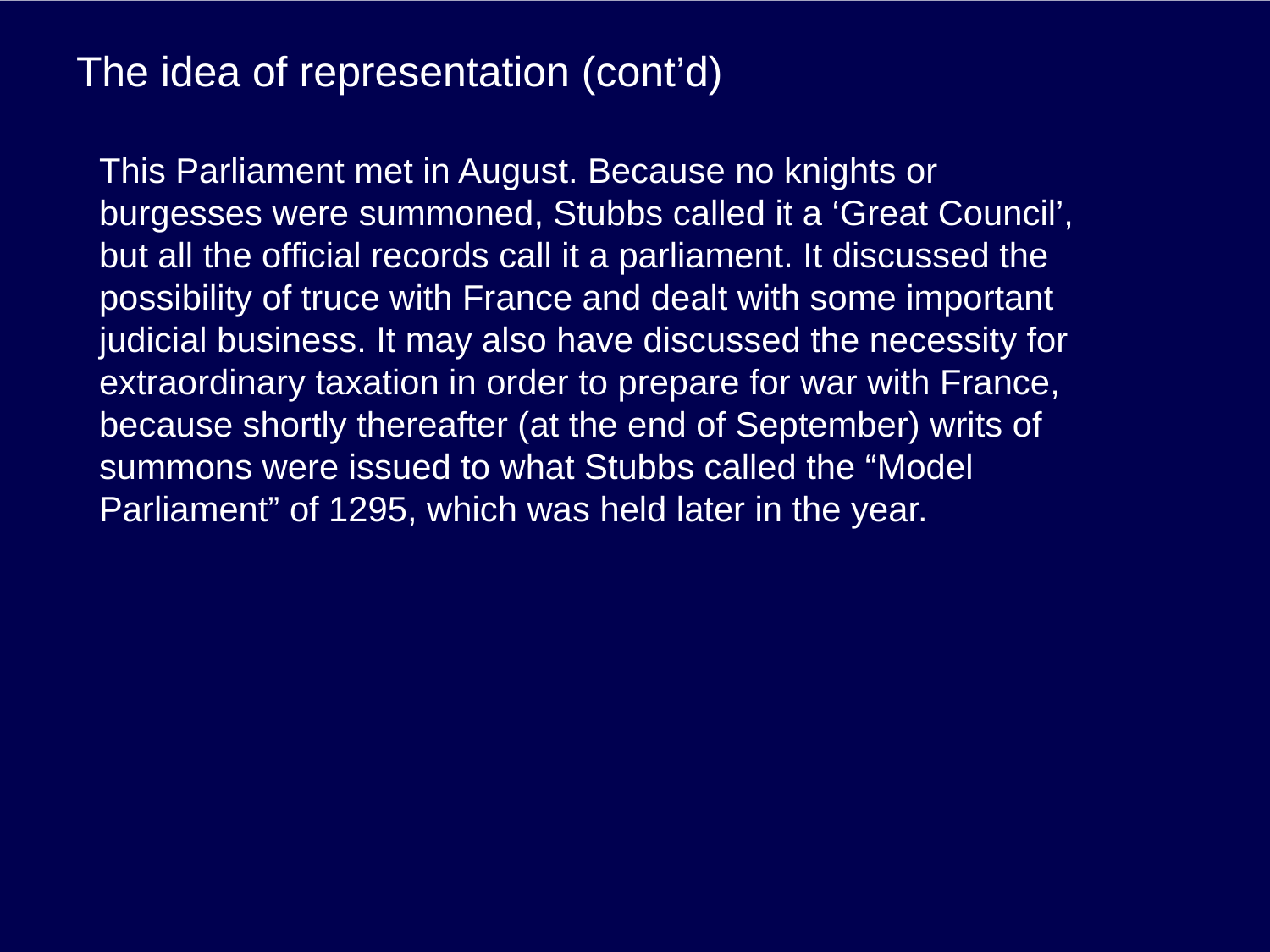

# The idea of representation (cont’d)
This Parliament met in August. Because no knights or burgesses were summoned, Stubbs called it a ‘Great Council’, but all the official records call it a parliament. It discussed the possibility of truce with France and dealt with some important judicial business. It may also have discussed the necessity for extraordinary taxation in order to prepare for war with France, because shortly thereafter (at the end of September) writs of summons were issued to what Stubbs called the “Model Parliament” of 1295, which was held later in the year.